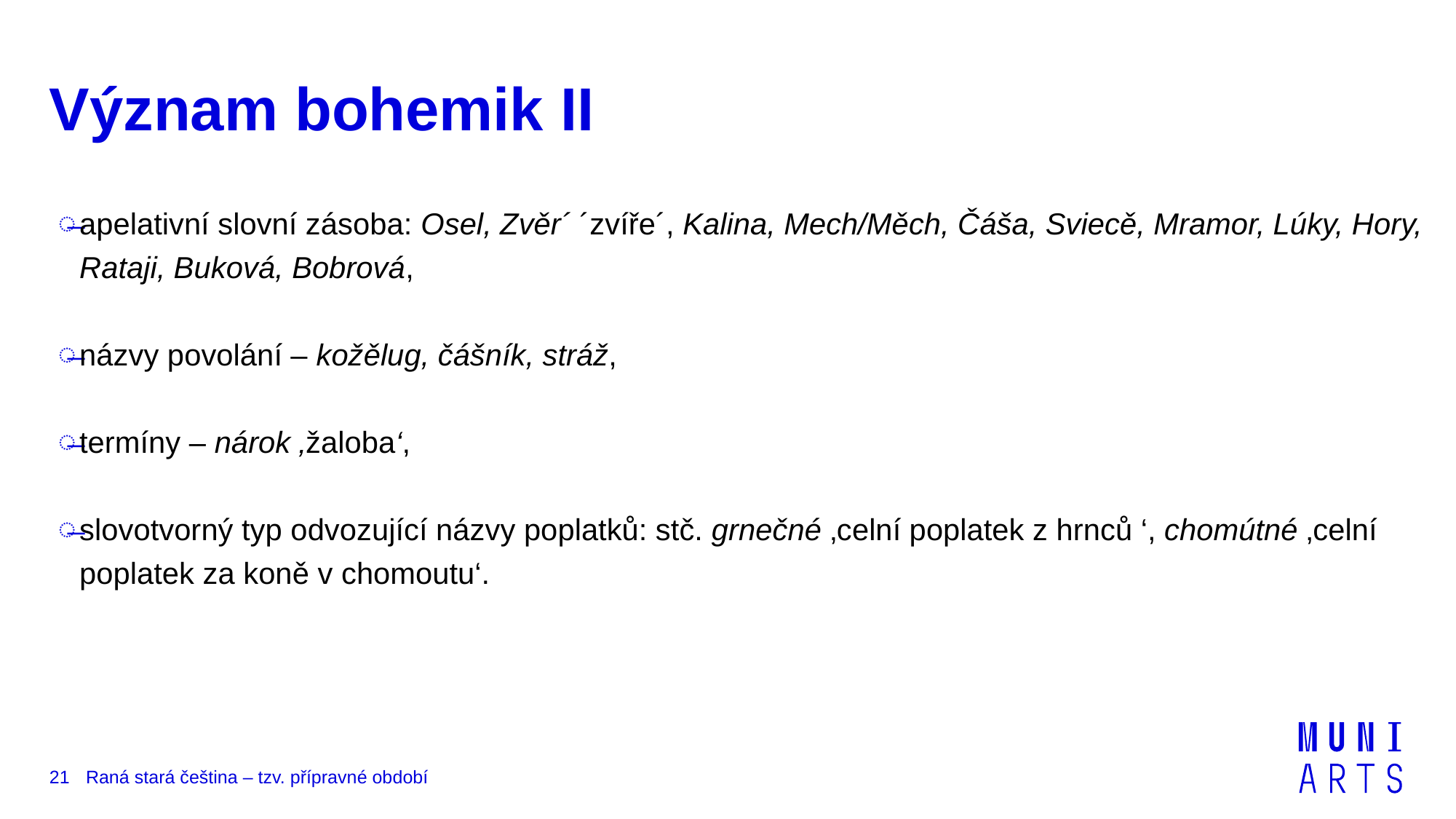

# Význam bohemik II
apelativní slovní zásoba: Osel, Zvěr´ ´zvíře´, Kalina, Mech/Měch, Čáša, Sviecě, Mramor, Lúky, Hory, Rataji, Buková, Bobrová,

názvy povolání – kožělug, čášník, stráž,

termíny – nárok ‚žaloba‘,

slovotvorný typ odvozující názvy poplatků: stč. grnečné ‚celní poplatek z hrnců ‘, chomútné ‚celní poplatek za koně v chomoutu‘.

21
Raná stará čeština – tzv. přípravné období